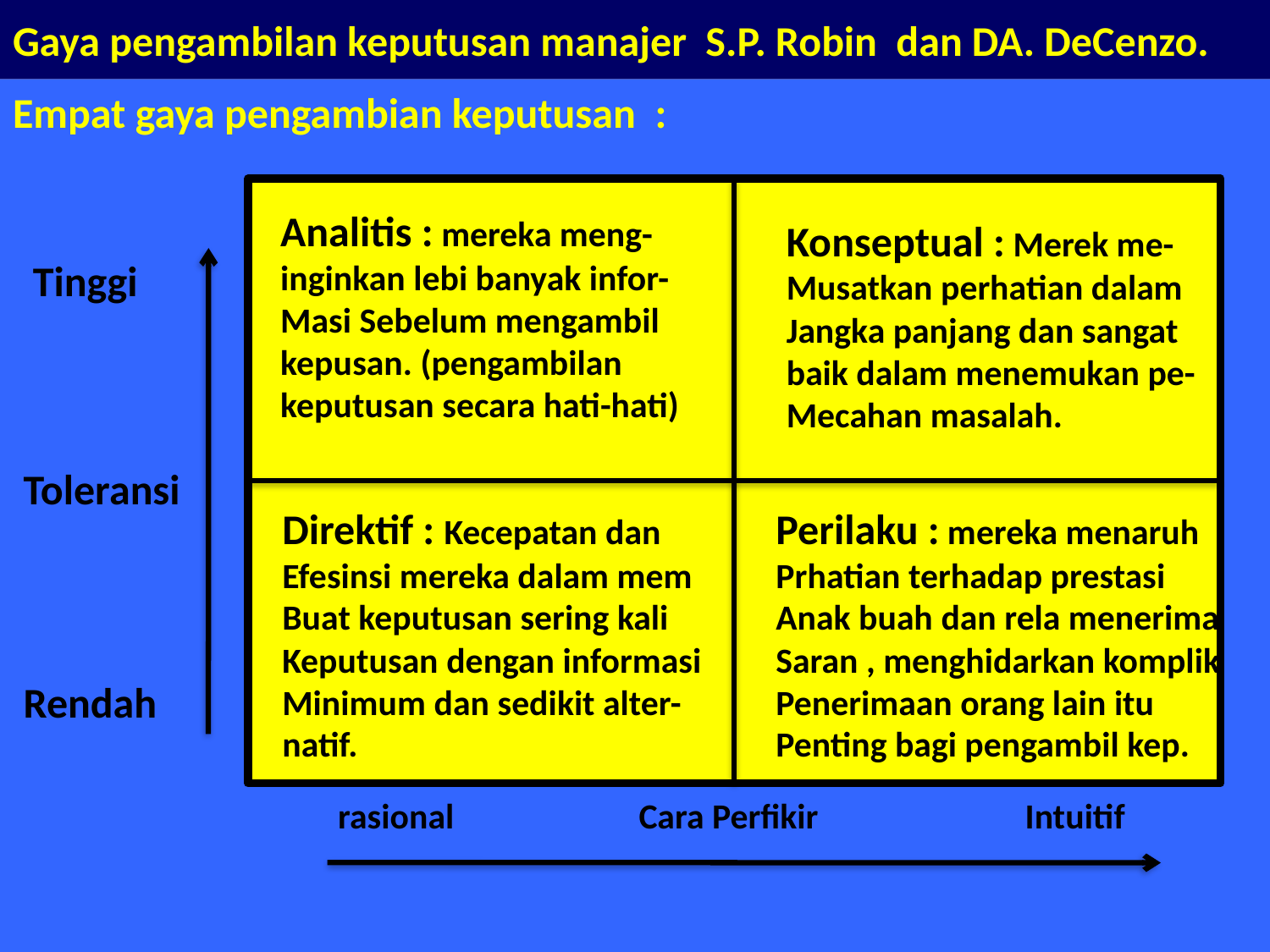

# Gaya pengambilan keputusan manajer  S.P. Robin  dan DA. DeCenzo.
Empat gaya pengambian keputusan  :

Analitis : mereka meng-
inginkan lebi banyak infor-
Masi Sebelum mengambil
kepusan. (pengambilan
keputusan secara hati-hati)
Konseptual : Merek me-
Musatkan perhatian dalam
Jangka panjang dan sangat
baik dalam menemukan pe-
Mecahan masalah.
Tinggi
Toleransi
Direktif : Kecepatan dan
Efesinsi mereka dalam mem
Buat keputusan sering kali
Keputusan dengan informasi
Minimum dan sedikit alter-
natif.
Perilaku : mereka menaruh
Prhatian terhadap prestasi
Anak buah dan rela menerima
Saran , menghidarkan komplik
Penerimaan orang lain itu
Penting bagi pengambil kep.
Rendah
rasional
Cara Perfikir
Intuitif